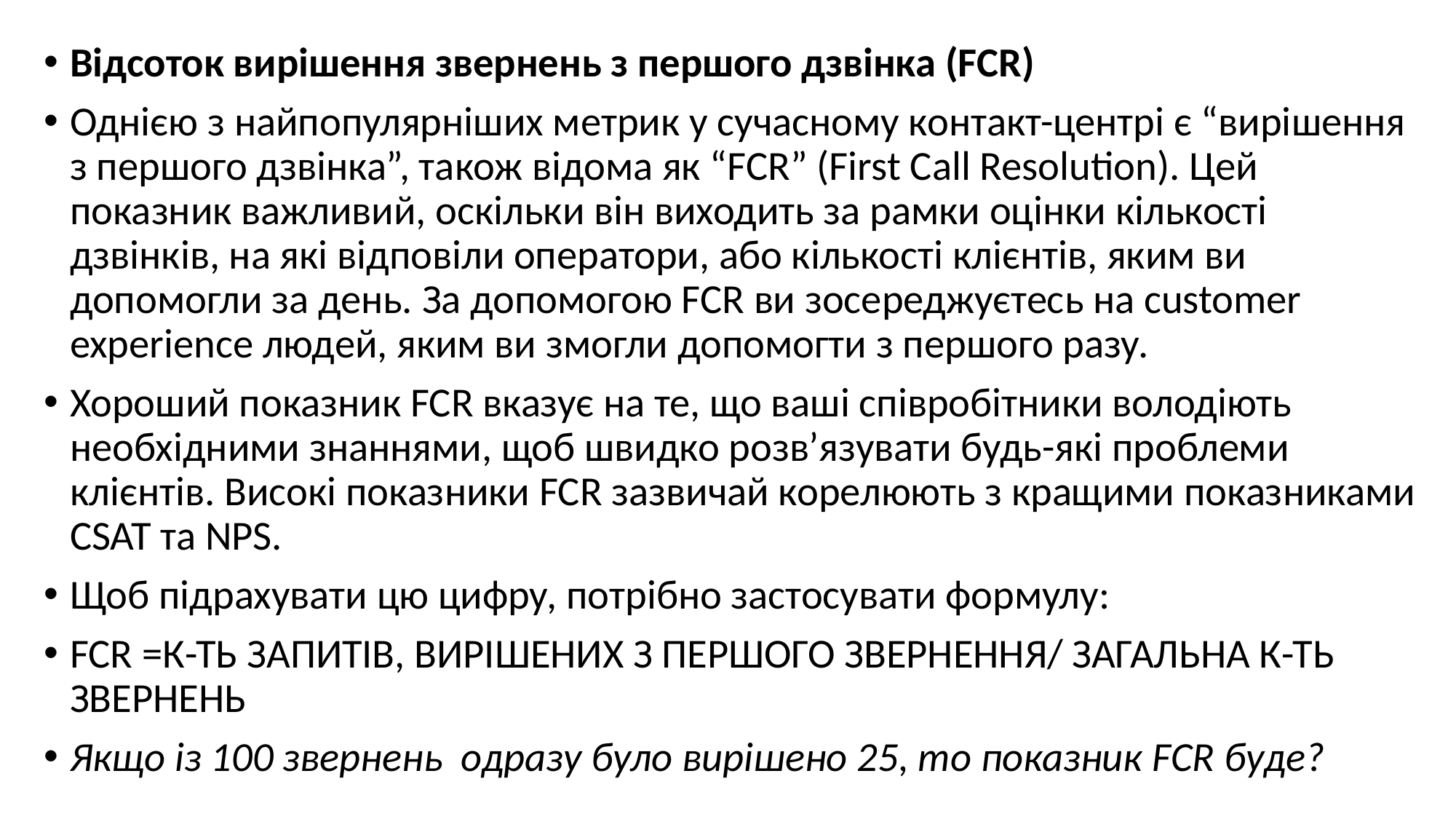

#
Відсоток вирішення звернень з першого дзвінка (FCR)
Однією з найпопулярніших метрик у сучасному контакт-центрі є “вирішення з першого дзвінка”, також відома як “FCR” (First Call Resolution). Цей показник важливий, оскільки він виходить за рамки оцінки кількості дзвінків, на які відповіли оператори, або кількості клієнтів, яким ви допомогли за день. За допомогою FCR ви зосереджуєтесь на customer experience людей, яким ви змогли допомогти з першого разу.
Хороший показник FCR вказує на те, що ваші співробітники володіють необхідними знаннями, щоб швидко розв’язувати будь-які проблеми клієнтів. Високі показники FCR зазвичай корелюють з кращими показниками CSAT та NPS.
Щоб підрахувати цю цифру, потрібно застосувати формулу:
FCR =К-ТЬ ЗАПИТІВ, ВИРІШЕНИХ З ПЕРШОГО ЗВЕРНЕННЯ/ ЗАГАЛЬНА К-ТЬ ЗВЕРНЕНЬ
Якщо із 100 звернень  одразу було вирішено 25, то показник FCR буде?